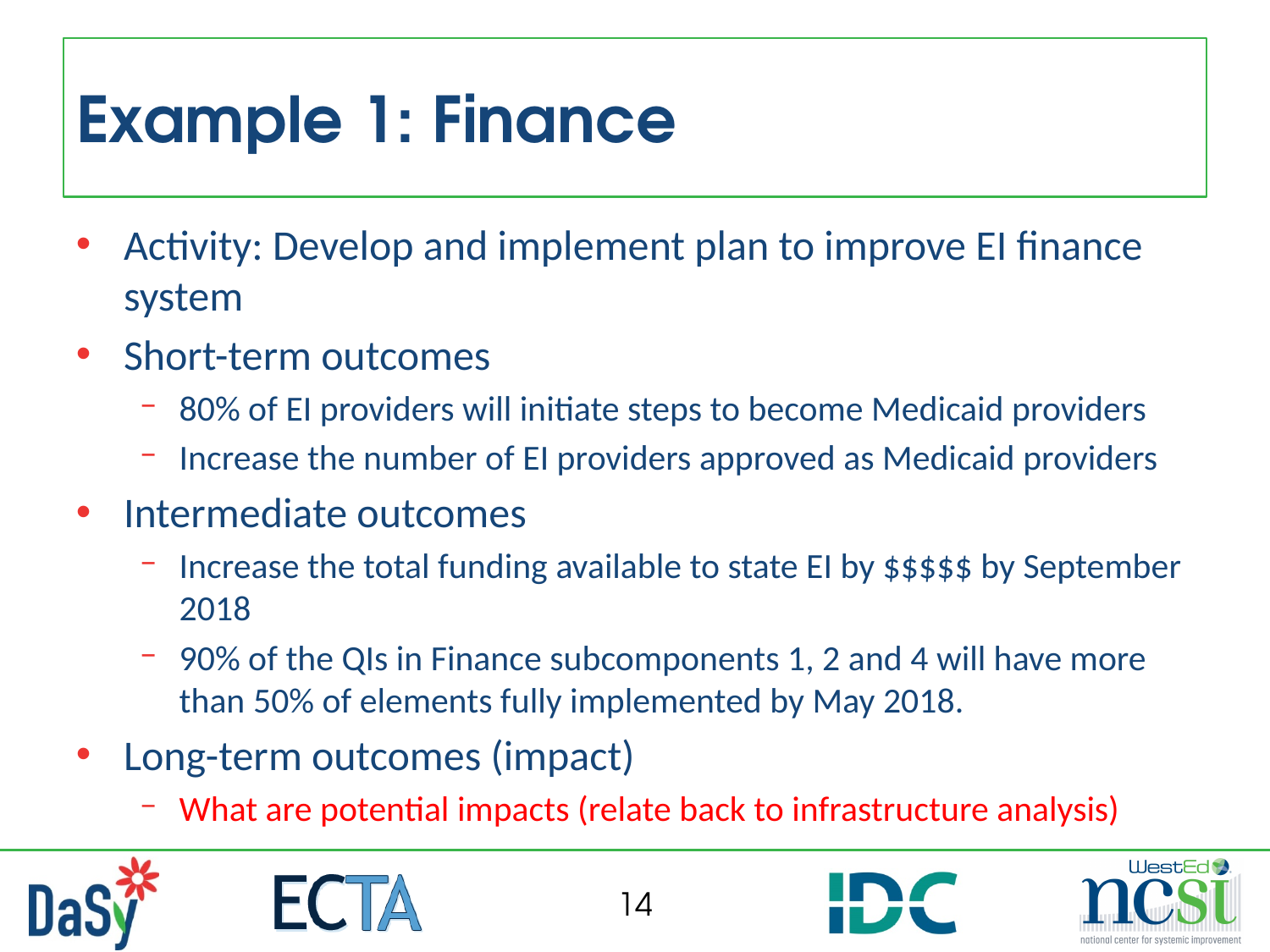

# Example 1: Finance
Activity: Develop and implement plan to improve EI finance system
Short-term outcomes
80% of EI providers will initiate steps to become Medicaid providers
Increase the number of EI providers approved as Medicaid providers
Intermediate outcomes
Increase the total funding available to state EI by $$$$$ by September 2018
90% of the QIs in Finance subcomponents 1, 2 and 4 will have more than 50% of elements fully implemented by May 2018.
Long-term outcomes (impact)
What are potential impacts (relate back to infrastructure analysis)

14